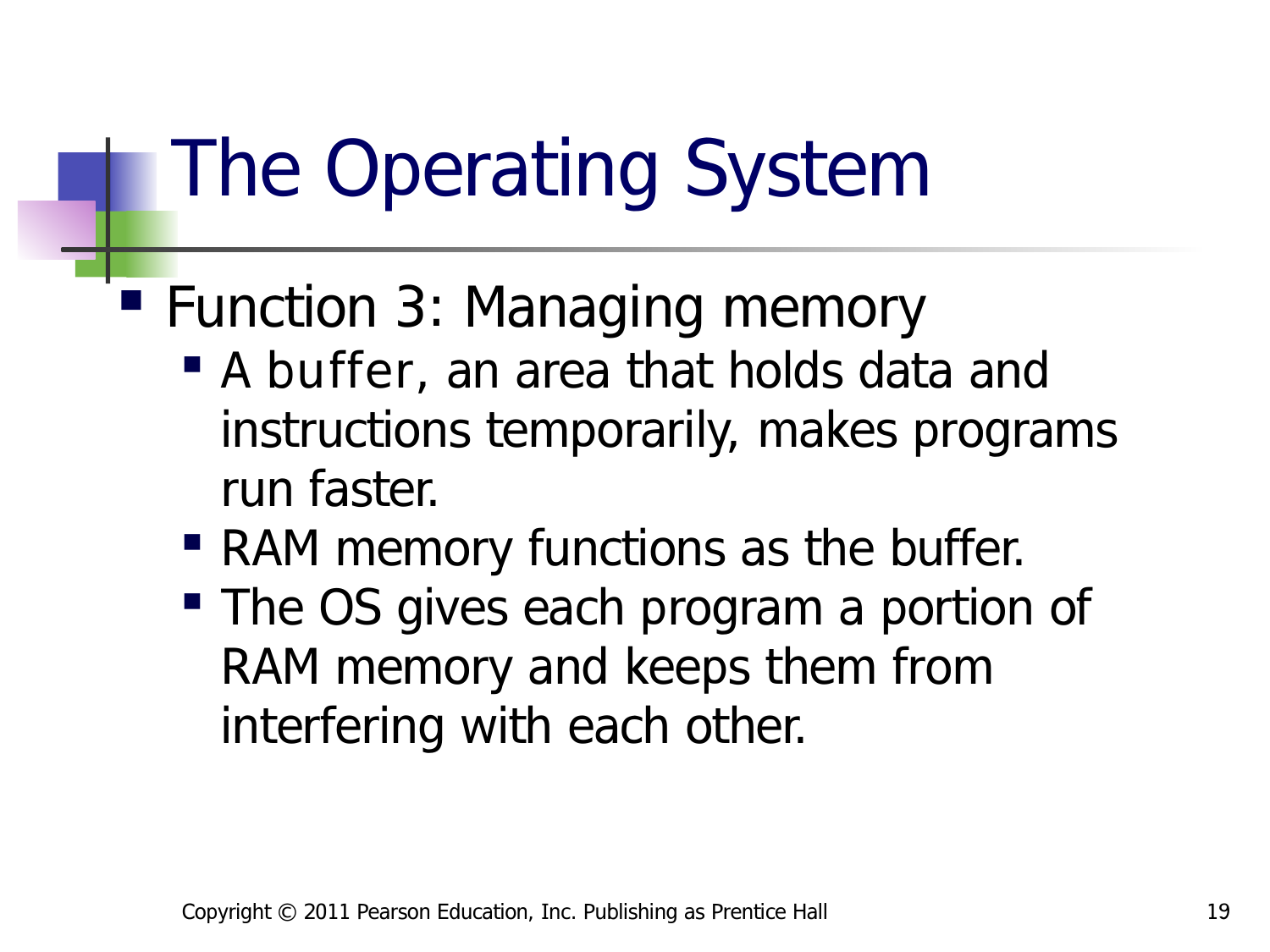

# The Operating System
Function 3: Managing memory
A buffer, an area that holds data and instructions temporarily, makes programs run faster.
RAM memory functions as the buffer.
The OS gives each program a portion of RAM memory and keeps them from interfering with each other.
Copyright © 2011 Pearson Education, Inc. Publishing as Prentice Hall
19